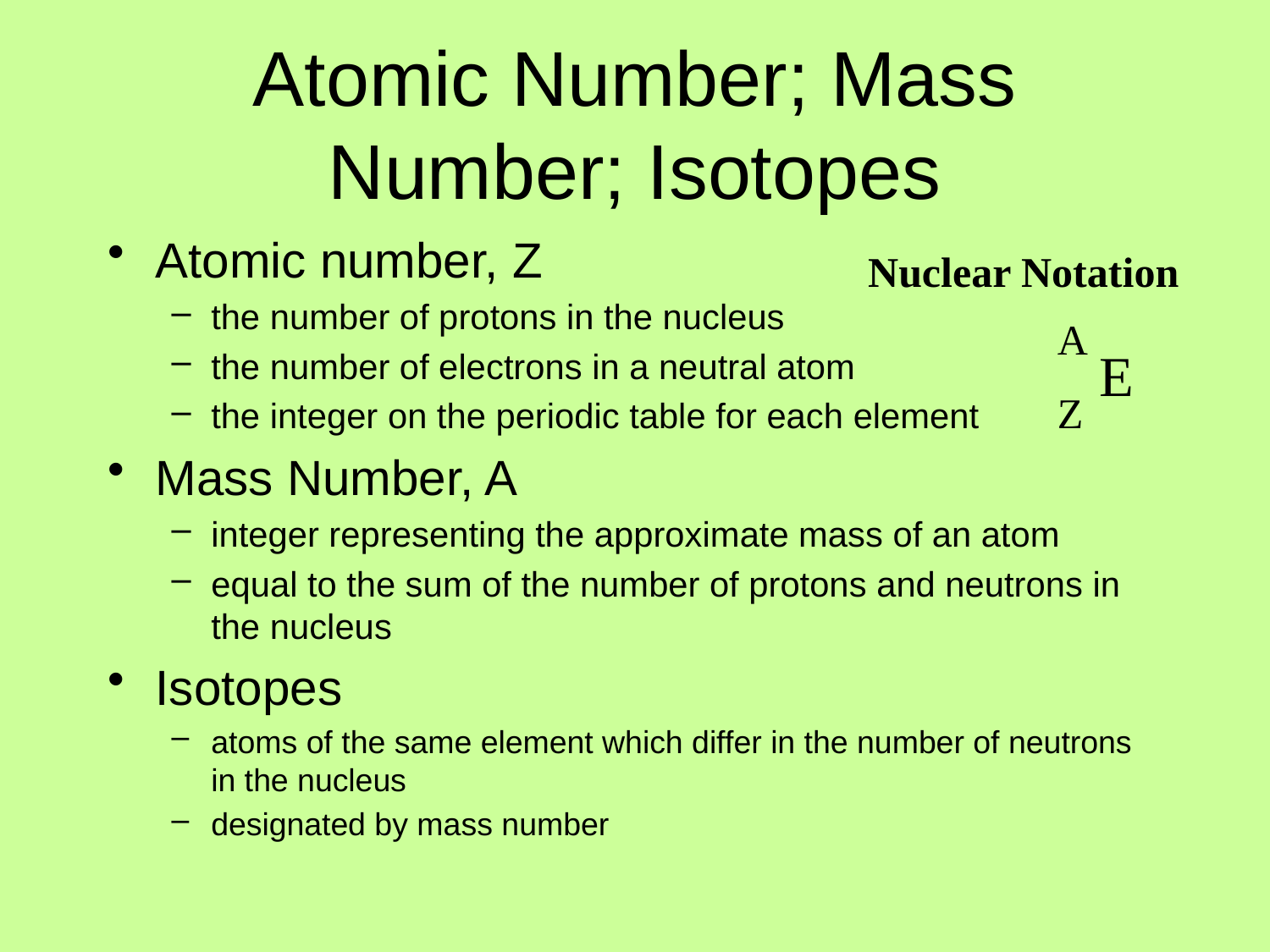

# Atomic Number; Mass Number; Isotopes
Atomic number, Z
the number of protons in the nucleus
the number of electrons in a neutral atom
the integer on the periodic table for each element
Mass Number, A
integer representing the approximate mass of an atom
equal to the sum of the number of protons and neutrons in the nucleus
Isotopes
atoms of the same element which differ in the number of neutrons in the nucleus
designated by mass number
Nuclear Notation
A
    E
Z